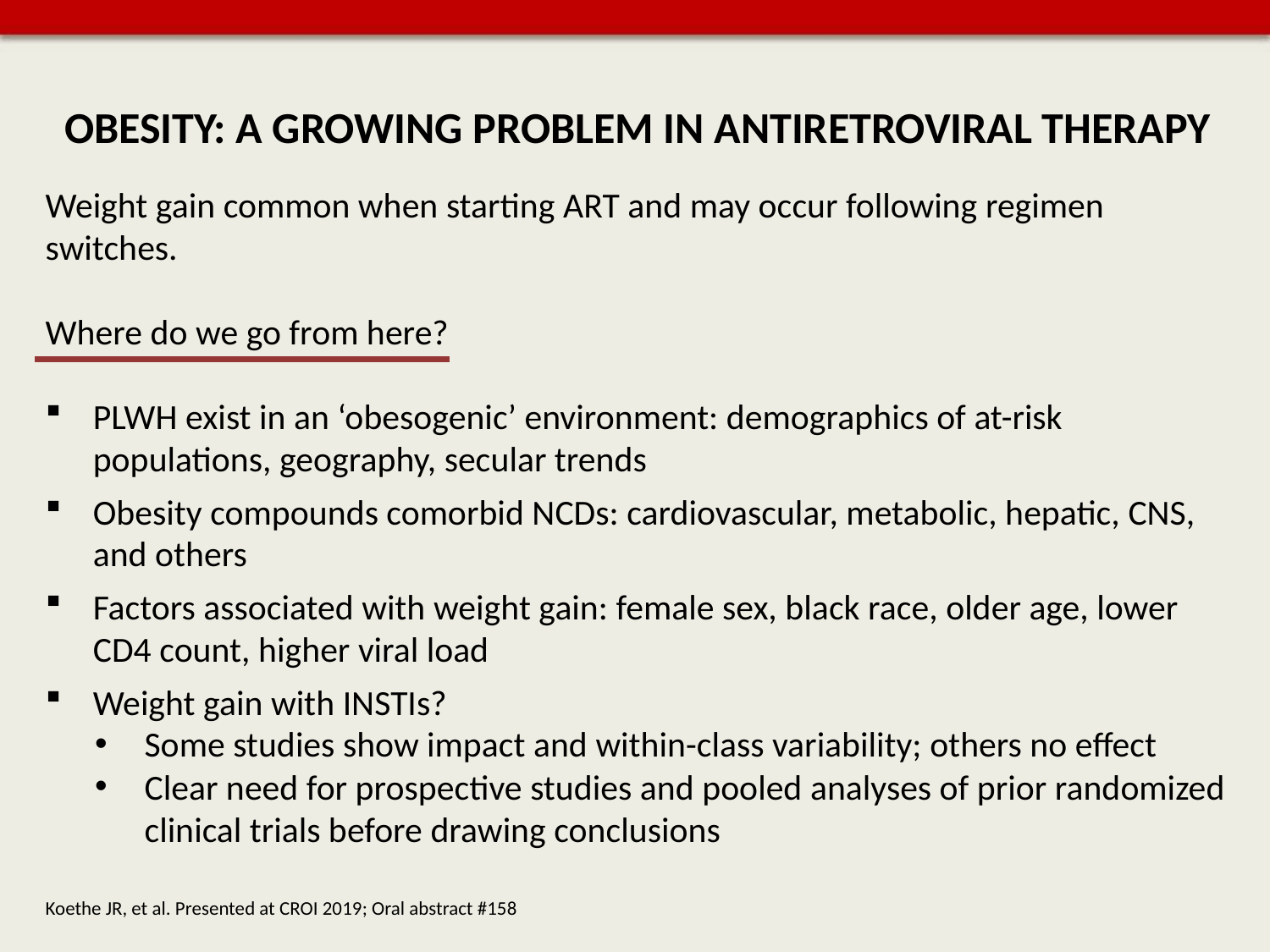

# OBESITY: A GROWING PROBLEM IN ANTIRETROVIRAL THERAPY
Weight gain common when starting ART and may occur following regimen switches.

Where do we go from here?

PLWH exist in an ‘obesogenic’ environment: demographics of at-risk populations, geography, secular trends
Obesity compounds comorbid NCDs: cardiovascular, metabolic, hepatic, CNS, and others
Factors associated with weight gain: female sex, black race, older age, lower CD4 count, higher viral load
Weight gain with INSTIs?
Some studies show impact and within-class variability; others no effect
Clear need for prospective studies and pooled analyses of prior randomized clinical trials before drawing conclusions
Koethe JR, et al. Presented at CROI 2019; Oral abstract #158